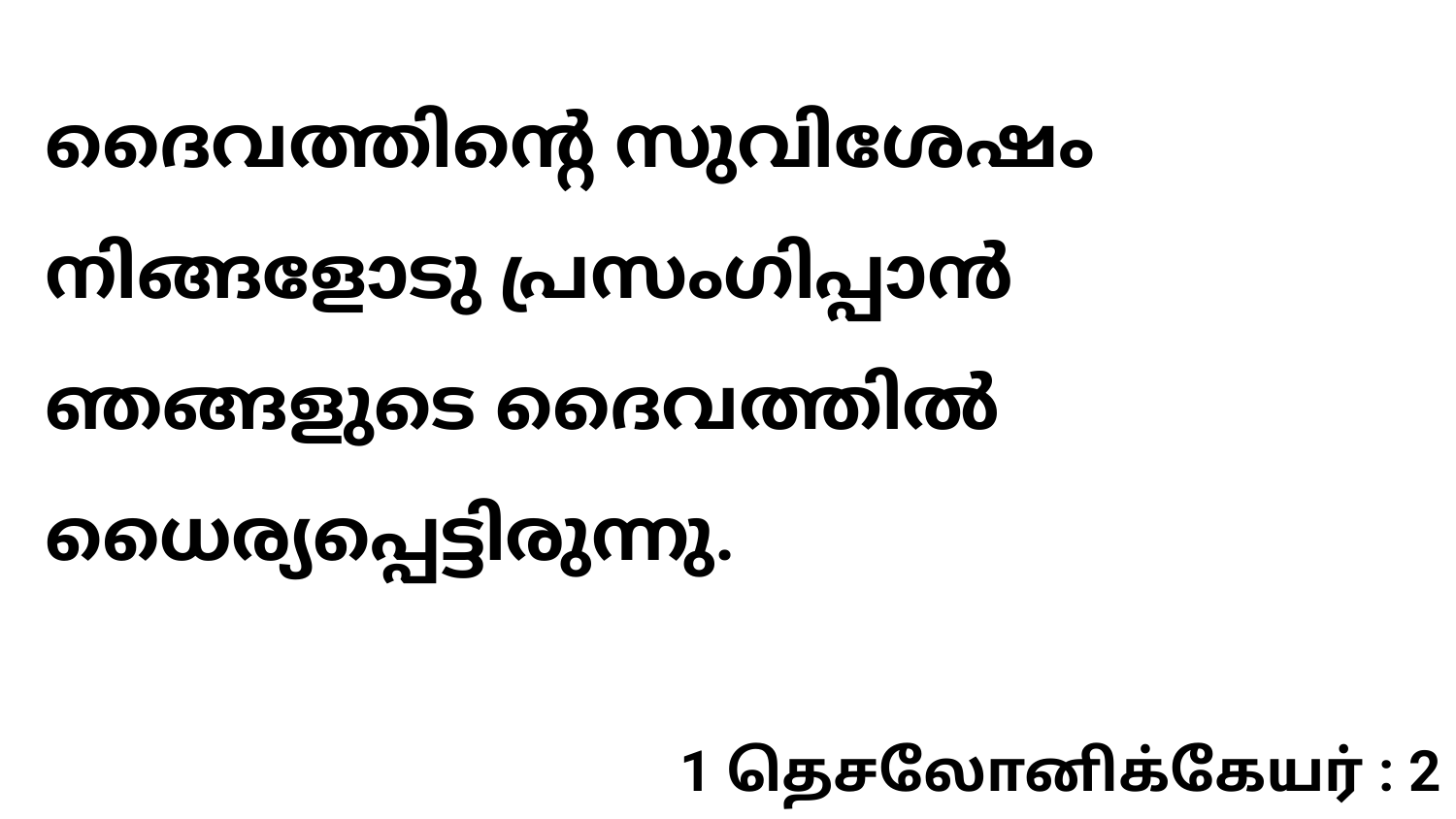

ദൈവത്തിന്റെ സുവിശേഷം നിങ്ങളോടു പ്രസംഗിപ്പാൻ ഞങ്ങളുടെ ദൈവത്തിൽ ധൈര്യപ്പെട്ടിരുന്നു.
1 தெசலோனிக்கேயர் : 2